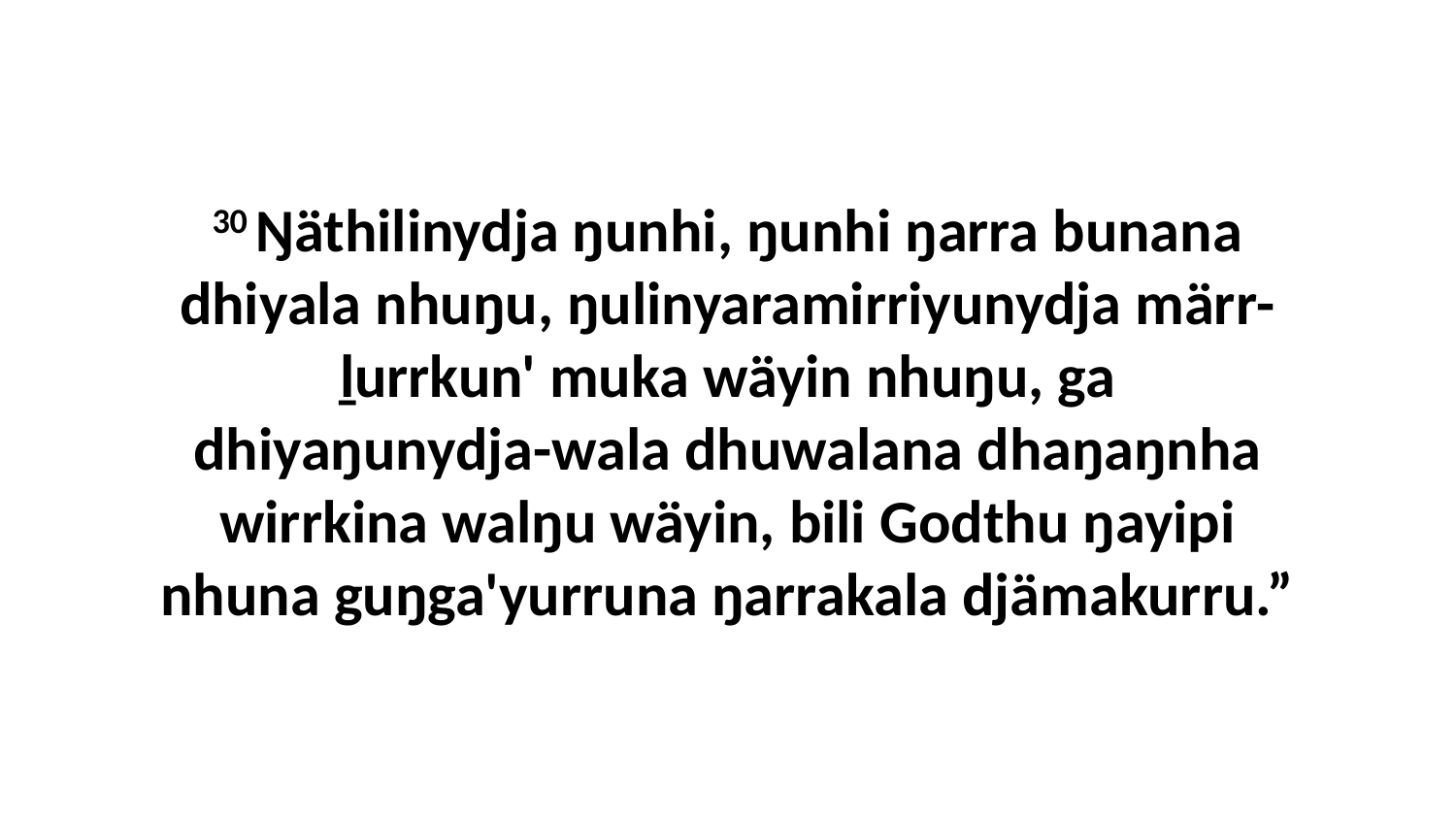

30 Ŋäthilinydja ŋunhi, ŋunhi ŋarra bunana dhiyala nhuŋu, ŋulinyaramirriyunydja märr-ḻurrkun' muka wäyin nhuŋu, ga dhiyaŋunydja-wala dhuwalana dhaŋaŋnha wirrkina walŋu wäyin, bili Godthu ŋayipi nhuna guŋga'yurruna ŋarrakala djämakurru.”